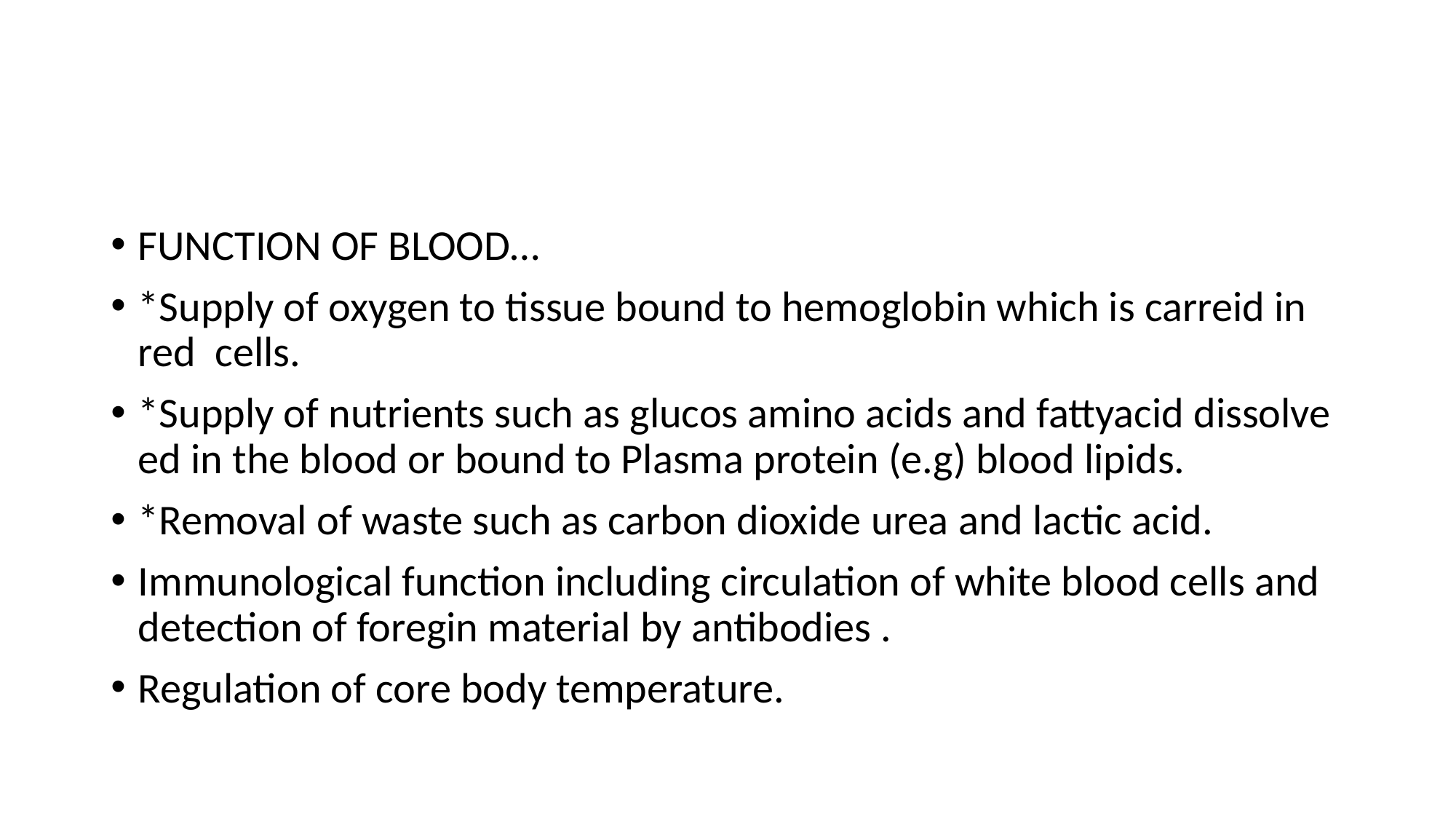

FUNCTION OF BLOOD…
*Supply of oxygen to tissue bound to hemoglobin which is carreid in red  cells.
*Supply of nutrients such as glucos amino acids and fattyacid dissolve ed in the blood or bound to Plasma protein (e.g) blood lipids.
*Removal of waste such as carbon dioxide urea and lactic acid.
Immunological function including circulation of white blood cells and detection of foregin material by antibodies .
Regulation of core body temperature.